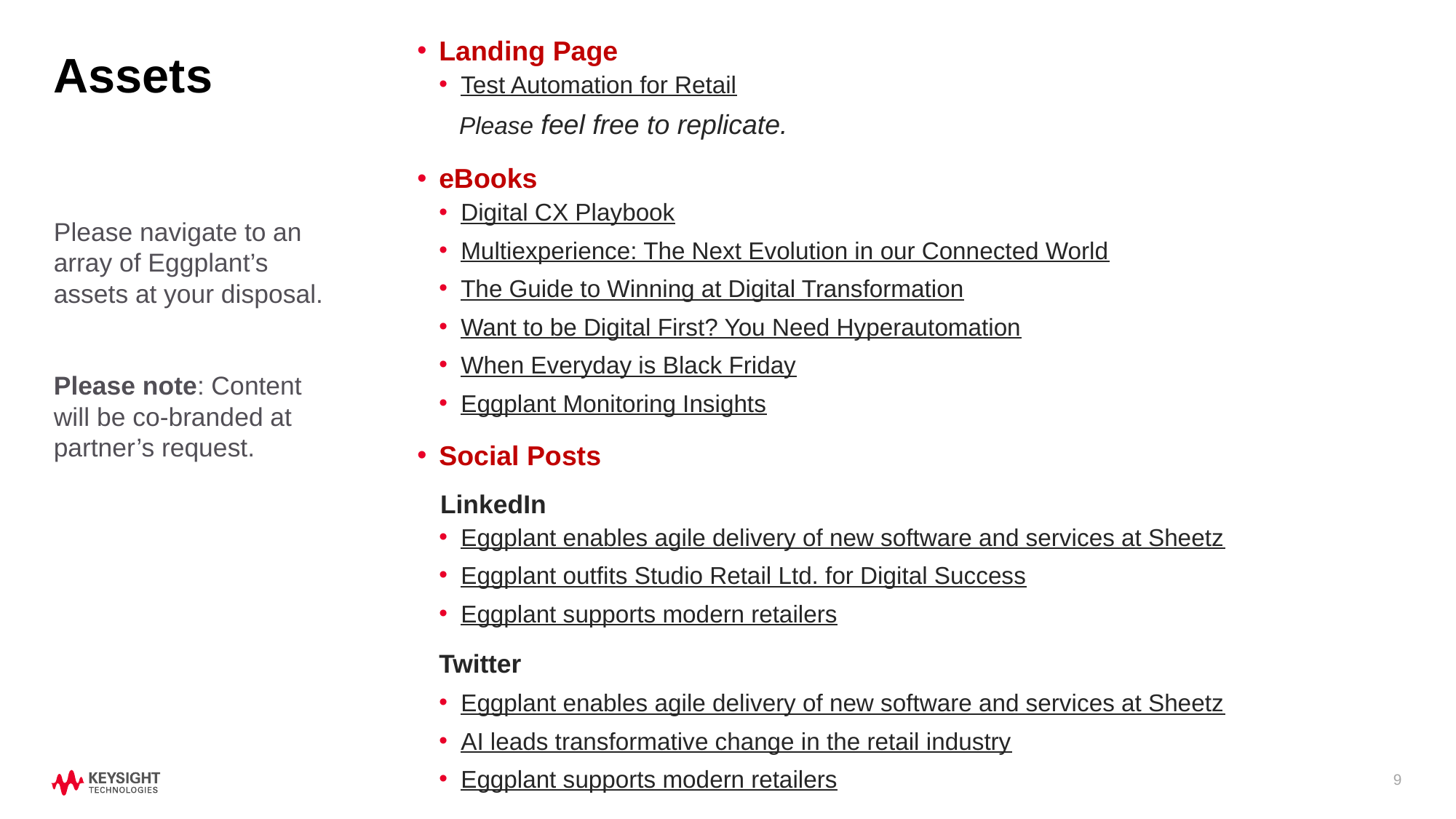

Landing Page​
Test Automation for Retail​
   Please feel free to replicate.​
eBooks​
Digital CX Playbook​
Multiexperience: The Next Evolution in our Connected World​
The Guide to Winning at Digital Transformation​
Want to be Digital First? You Need Hyperautomation​
When Everyday is Black Friday​
Eggplant Monitoring Insights​
Social Posts​
   LinkedIn​
Eggplant enables agile delivery of new software and services at Sheetz​
Eggplant outfits Studio Retail Ltd. for Digital Success​
Eggplant supports modern retailers

Twitter​
Eggplant enables agile delivery of new software and services at Sheetz​
AI leads transformative change in the retail industry​
Eggplant supports modern retailers
# Assets
Please navigate to an array of Eggplant’s assets at your disposal.

Please note: Content will be co-branded at partner’s request.